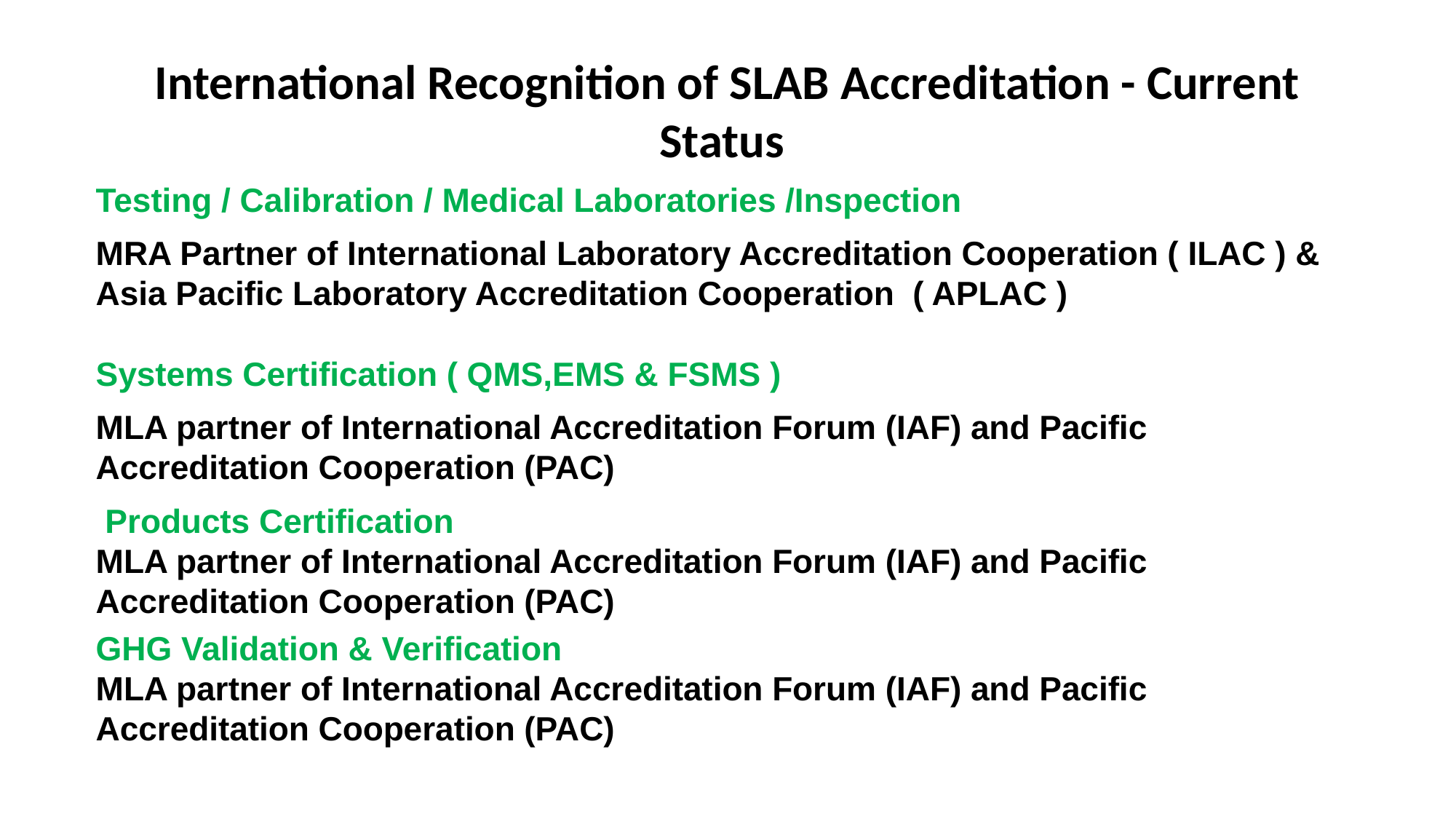

# International Recognition of SLAB Accreditation - Current Status
Testing / Calibration / Medical Laboratories /Inspection

MRA Partner of International Laboratory Accreditation Cooperation ( ILAC ) & Asia Pacific Laboratory Accreditation Cooperation  ( APLAC )

Systems Certification ( QMS,EMS & FSMS )

MLA partner of International Accreditation Forum (IAF) and Pacific Accreditation Cooperation (PAC)

 Products Certification
MLA partner of International Accreditation Forum (IAF) and Pacific Accreditation Cooperation (PAC)
GHG Validation & Verification
MLA partner of International Accreditation Forum (IAF) and Pacific Accreditation Cooperation (PAC)